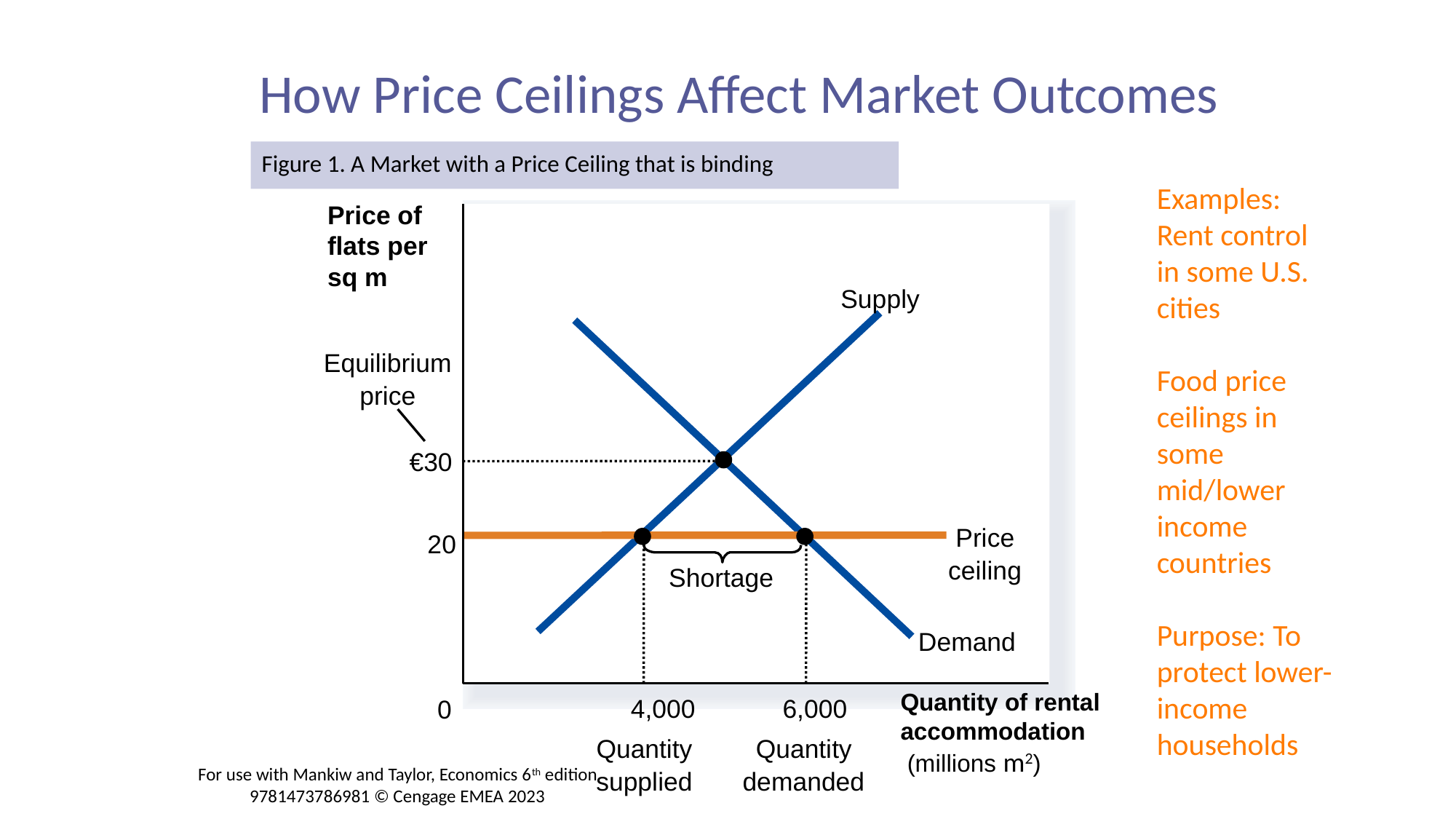

How Price Ceilings Affect Market Outcomes
# Figure 1. A Market with a Price Ceiling that is binding
Examples: Rent control in some U.S. cities

Food price ceilings in some
mid/lower income countries

Purpose: To protect lower-income households
Price of flats per sq m

Supply

Demand
Equilibrium
price

€30

Price
20

ceiling

4,000

6,000

Shortage
Quantity of rental accommodation
 (millions m2)

0
Quantity
supplied
Quantity
demanded
For use with Mankiw and Taylor, Economics 6th edition 9781473786981 © Cengage EMEA 2023